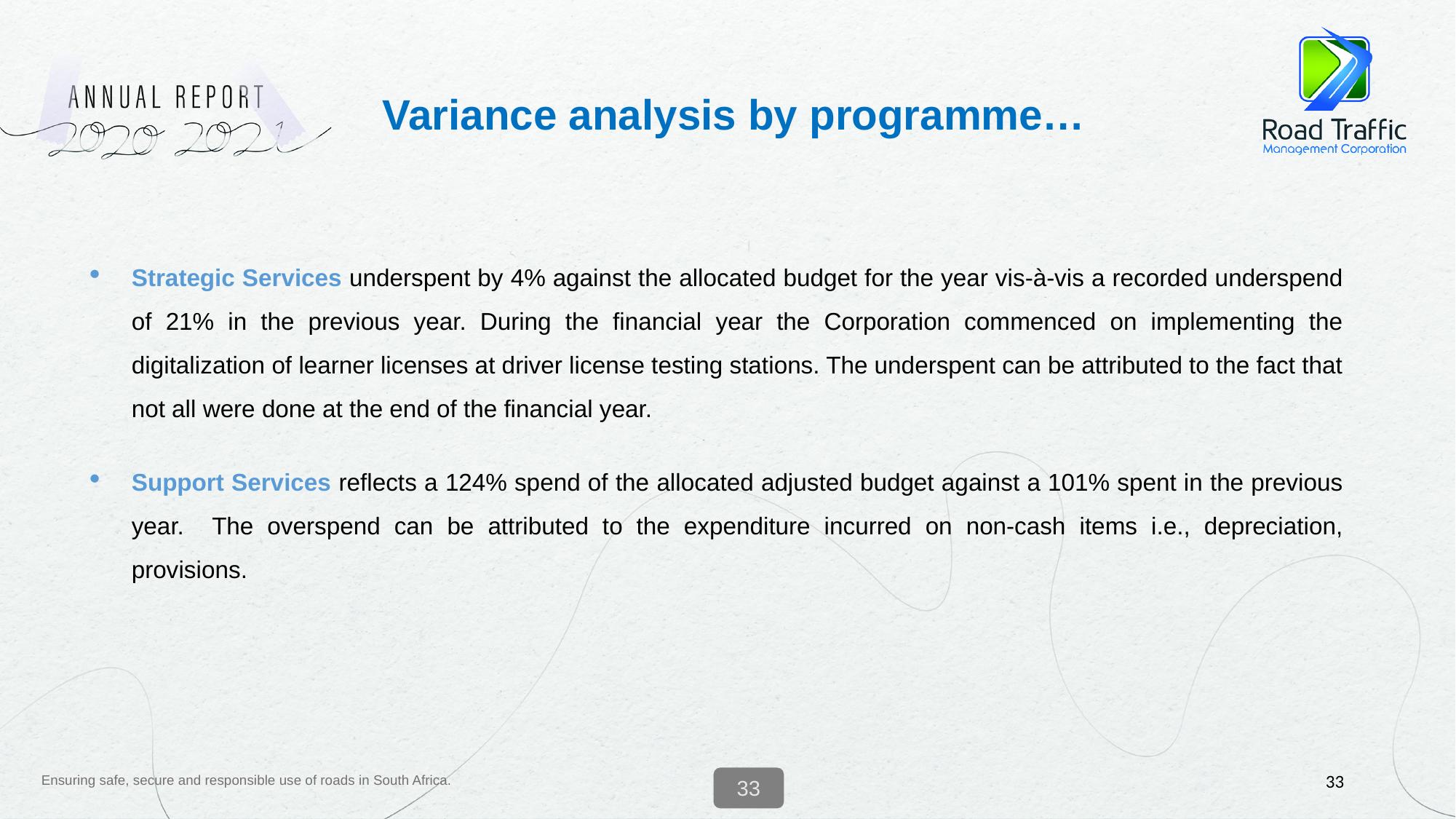

Variance analysis by programme…
Strategic Services underspent by 4% against the allocated budget for the year vis-à-vis a recorded underspend of 21% in the previous year. During the financial year the Corporation commenced on implementing the digitalization of learner licenses at driver license testing stations. The underspent can be attributed to the fact that not all were done at the end of the financial year.
Support Services reflects a 124% spend of the allocated adjusted budget against a 101% spent in the previous year.  The overspend can be attributed to the expenditure incurred on non-cash items i.e., depreciation, provisions.
33